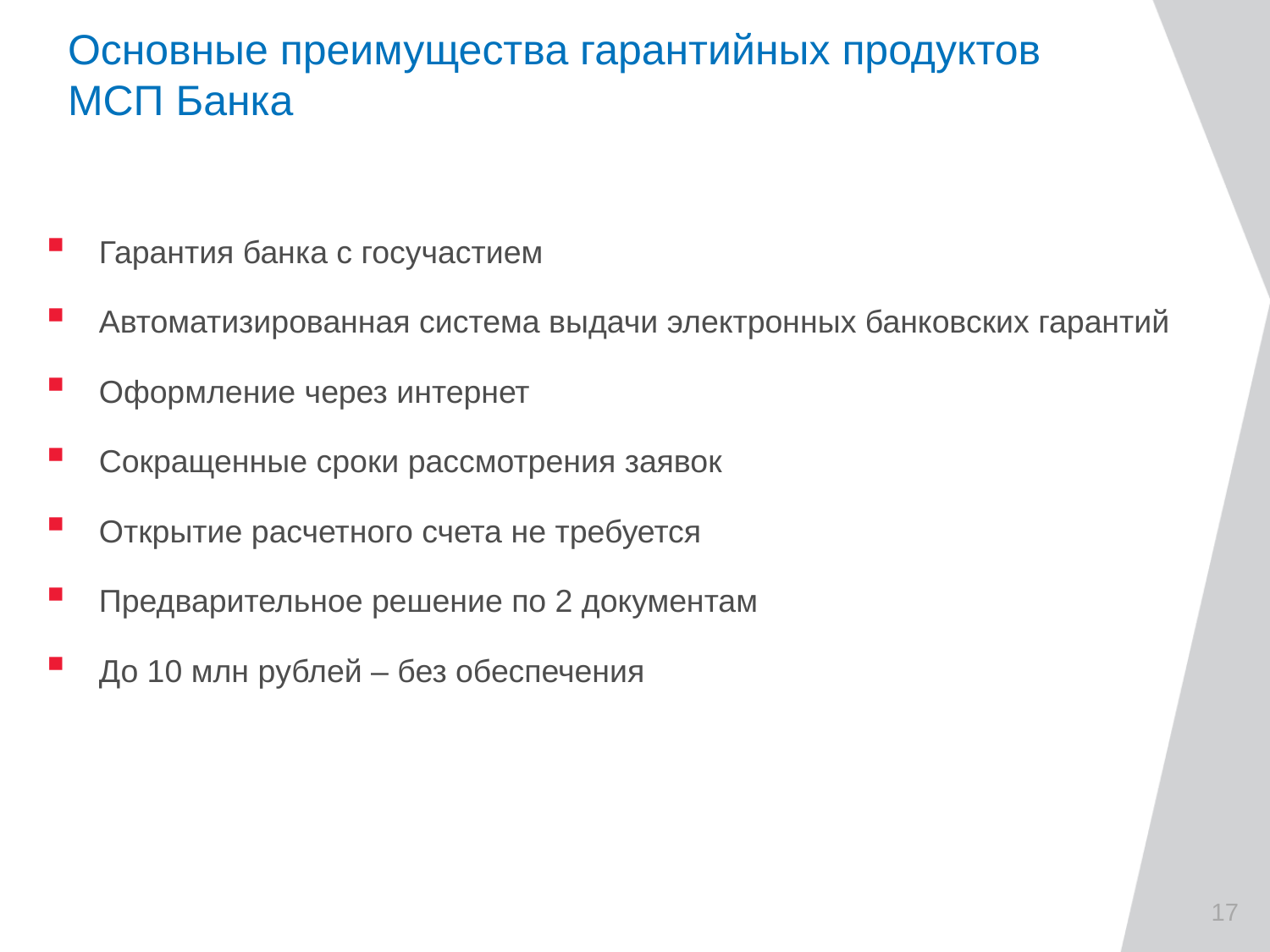

# Основные преимущества гарантийных продуктов МСП Банка
Гарантия банка с госучастием
Автоматизированная система выдачи электронных банковских гарантий
Оформление через интернет
Сокращенные сроки рассмотрения заявок
Открытие расчетного счета не требуется
Предварительное решение по 2 документам
До 10 млн рублей – без обеспечения
17